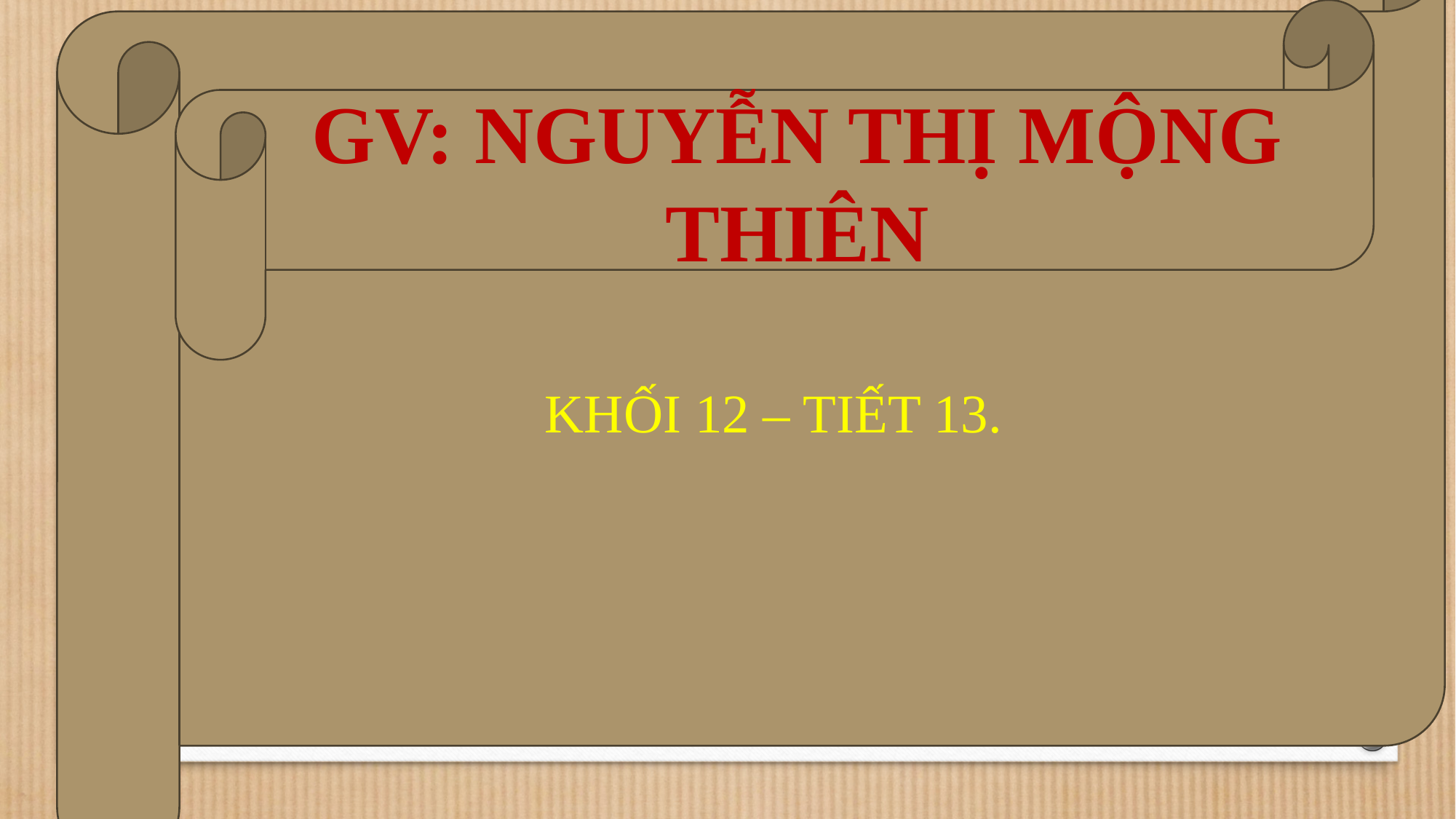

GV: NGUYỄN THỊ MỘNG THIÊN

                          KHỐI 12 – TIẾT 13.
HOẠT ĐỘNG VẬN DỤNG